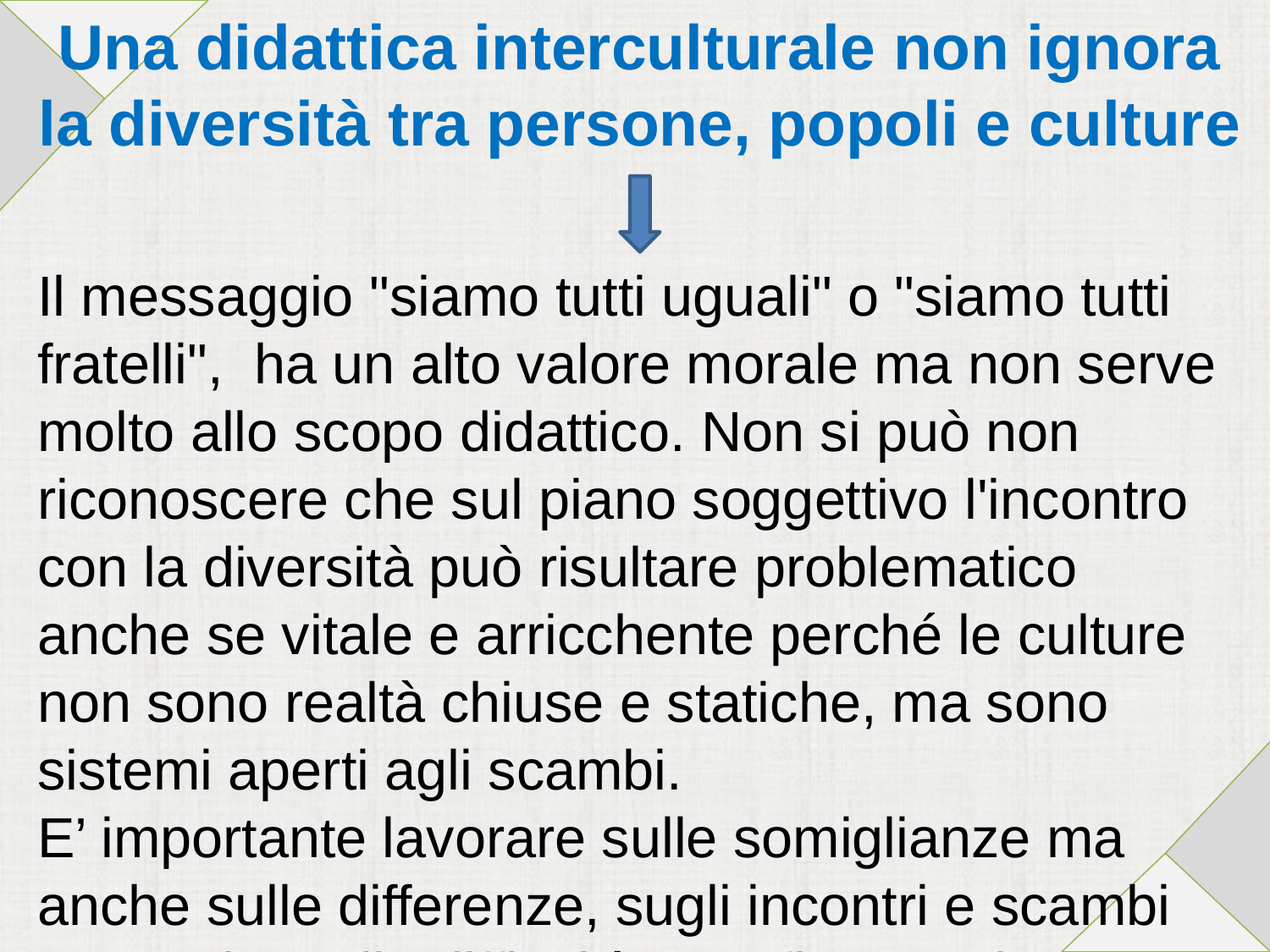

Una didattica interculturale non ignora la diversità tra persone, popoli e culture

Il messaggio "siamo tutti uguali" o "siamo tutti fratelli",  ha un alto valore morale ma non serve molto allo scopo didattico. Non si può non riconoscere che sul piano soggettivo l'incontro con la diversità può risultare problematico anche se vitale e arricchente perché le culture non sono realtà chiuse e statiche, ma sono sistemi aperti agli scambi.
E’ importante lavorare sulle somiglianze ma anche sulle differenze, sugli incontri e scambi ma anche sulle difficoltà: non fingere che non esistano diversità, ma neanche sottolinearle eccessivamente. Lavorare invece su tutte le diversità presenti nella classe e trovare i diversi elementi che ci accomunano o che ci separano.